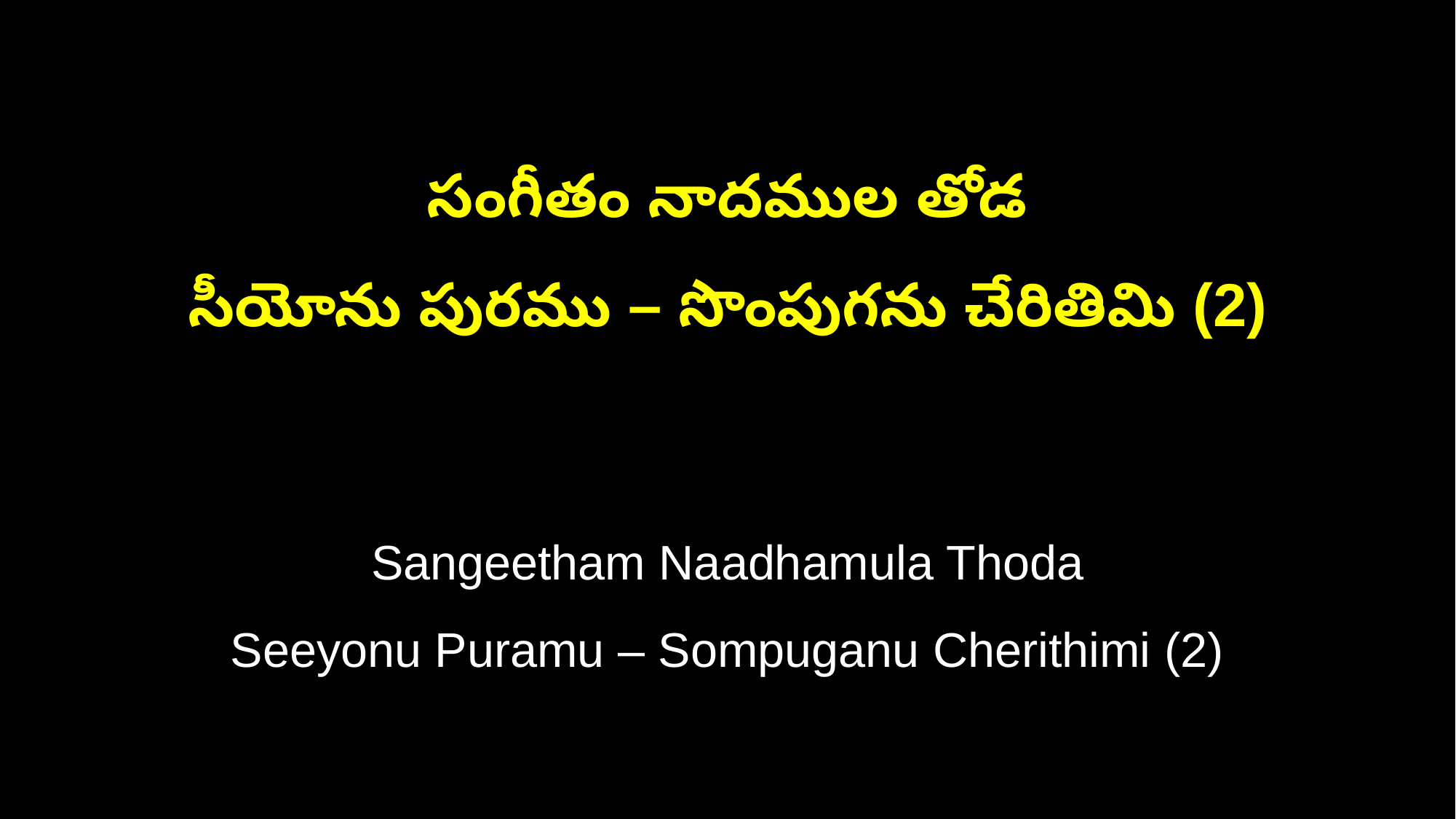

సంగీతం నాదముల తోడ
సీయోను పురము – సొంపుగను చేరితిమి (2)
Sangeetham Naadhamula Thoda
Seeyonu Puramu – Sompuganu Cherithimi (2)